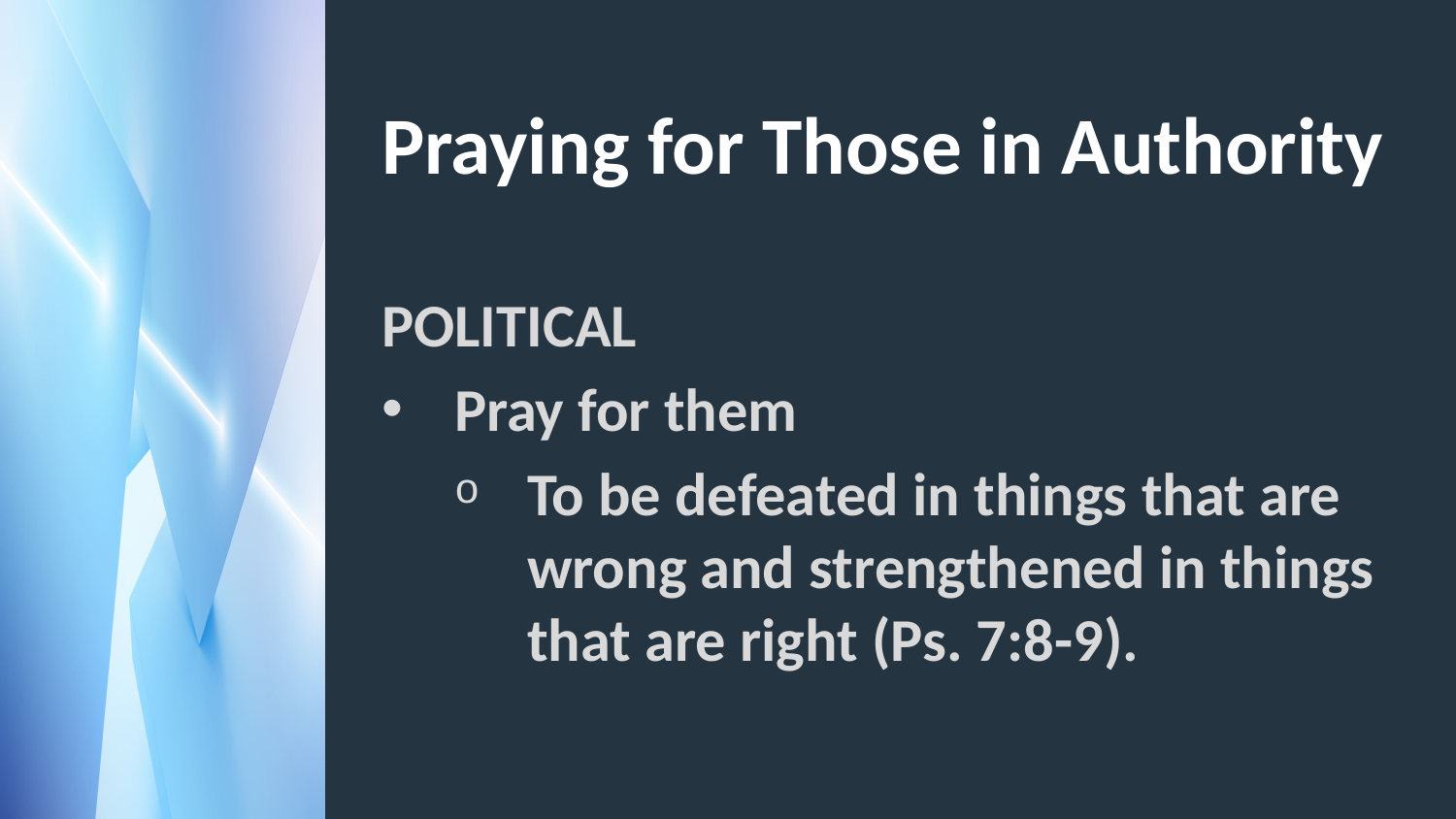

# Praying for Those in Authority
POLITICAL
Pray for them
To be defeated in things that are wrong and strengthened in things that are right (Ps. 7:8-9).